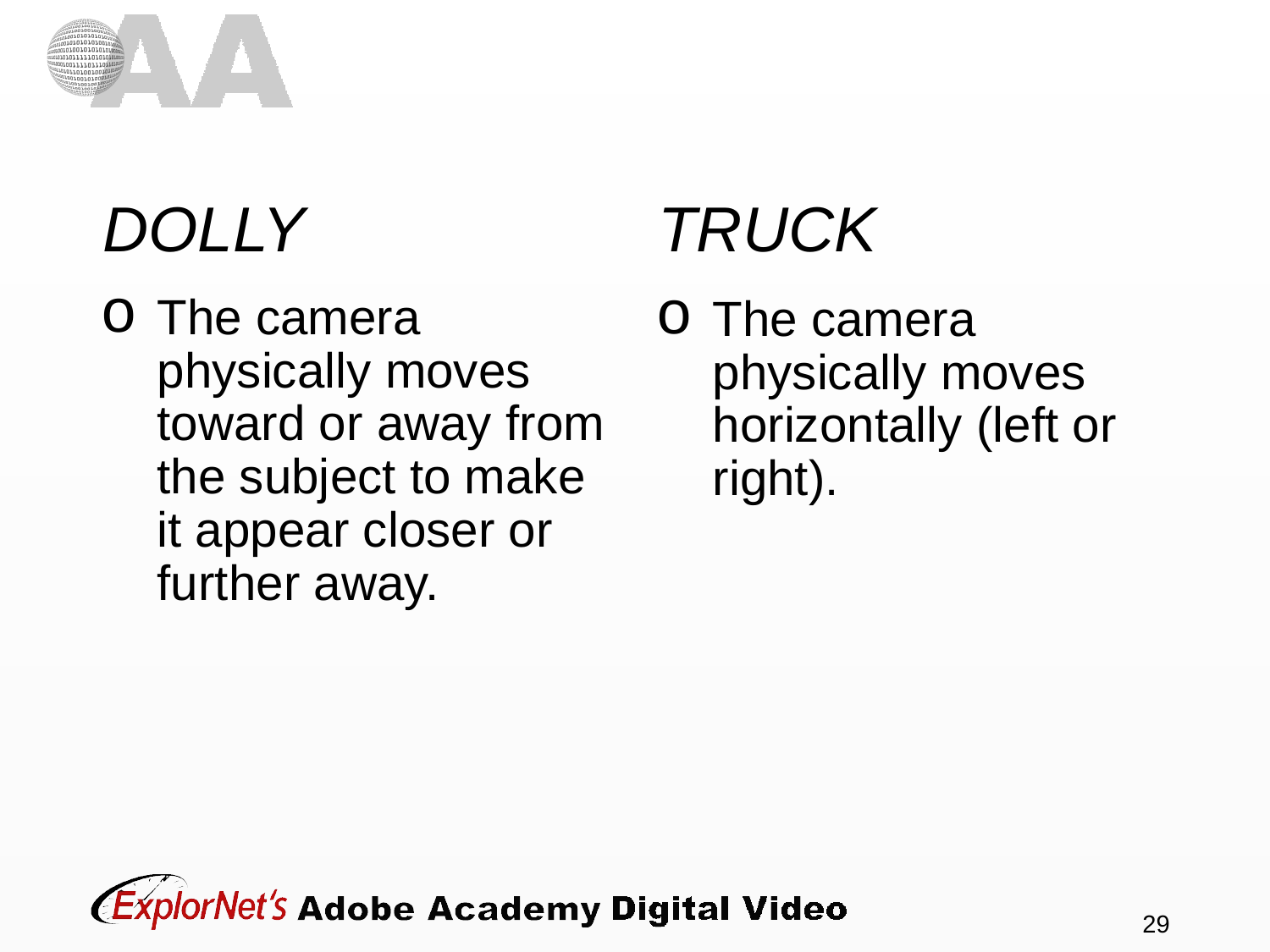

DOLLY
TRUCK
The camera physically moves toward or away from the subject to make it appear closer or further away.
The camera physically moves horizontally (left or right).
29